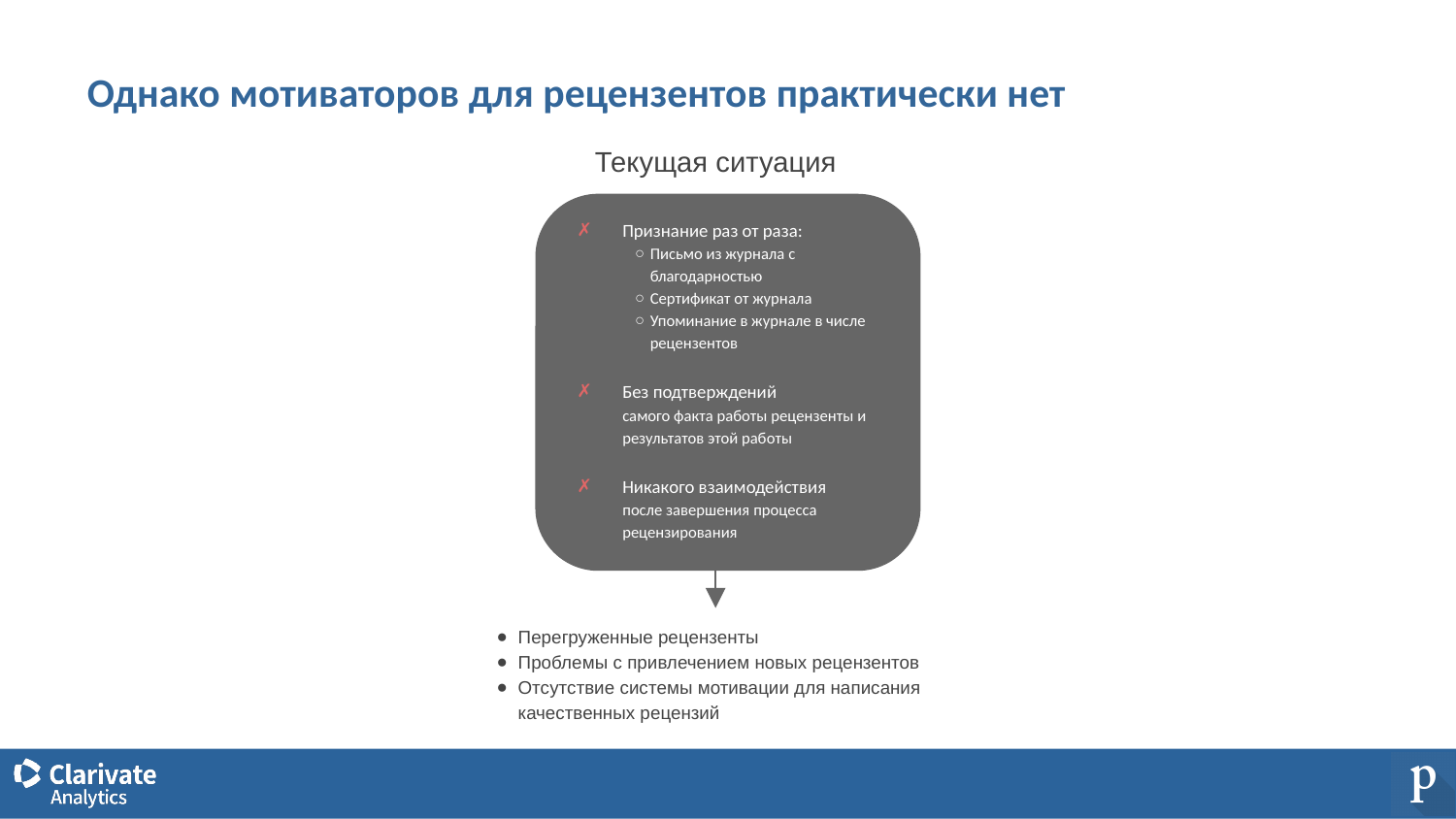

# Однако мотиваторов для рецензентов практически нет
Текущая ситуация

Признание раз от раза:
Письмо из журнала с благодарностью
Сертификат от журнала
Упоминание в журнале в числе рецензентов
Без подтверждений
самого факта работы рецензенты и результатов этой работы
Никакого взаимодействия
после завершения процесса рецензирования

Перегруженные рецензенты
Проблемы с привлечением новых рецензентов
Отсутствие системы мотивации для написания качественных рецензий